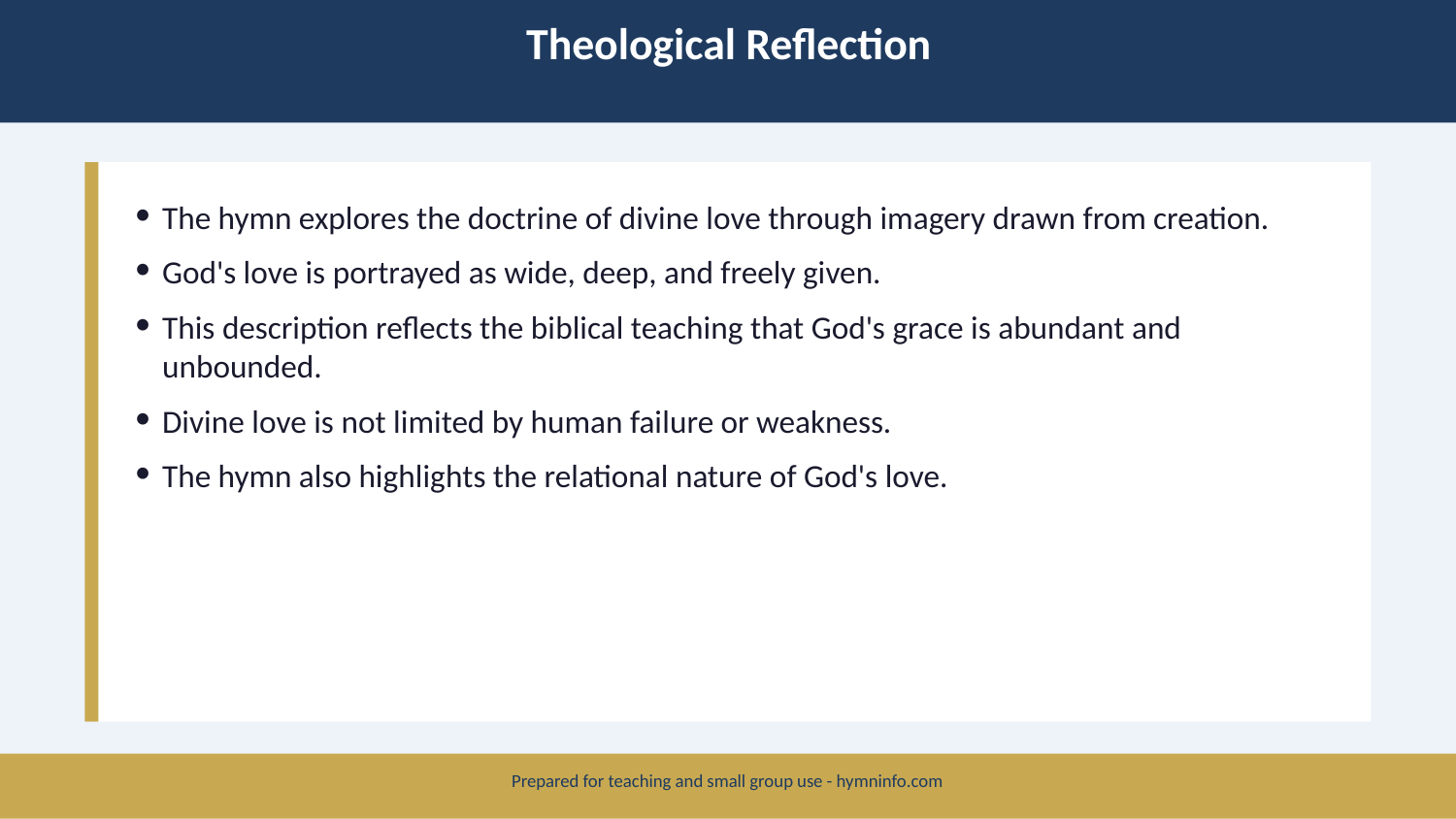

Theological Reflection

The hymn explores the doctrine of divine love through imagery drawn from creation.
God's love is portrayed as wide, deep, and freely given.
This description reflects the biblical teaching that God's grace is abundant and unbounded.
Divine love is not limited by human failure or weakness.
The hymn also highlights the relational nature of God's love.

Prepared for teaching and small group use - hymninfo.com